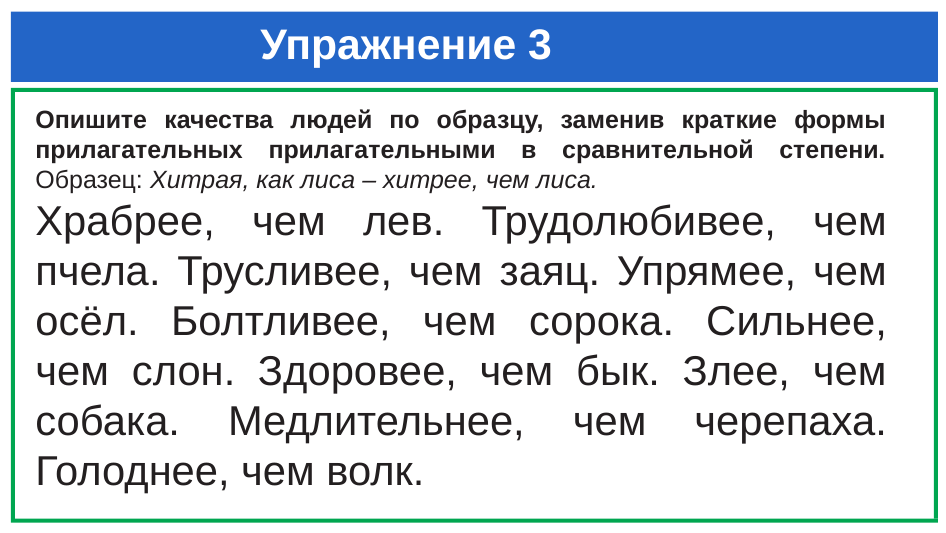

# Упражнение 3
Опишите качества людей по образцу, заменив краткие формы прилагательных прилагательными в сравнительной степени. Образец: Хитрая, как лиса – хитрее, чем лиса.
Храбрее, чем лев. Трудолюбивее, чем пчела. Трусливее, чем заяц. Упрямее, чем осёл. Болтливее, чем сорока. Сильнее, чем слон. Здоровее, чем бык. Злее, чем собака. Медлительнее, чем черепаха. Голоднее, чем волк.